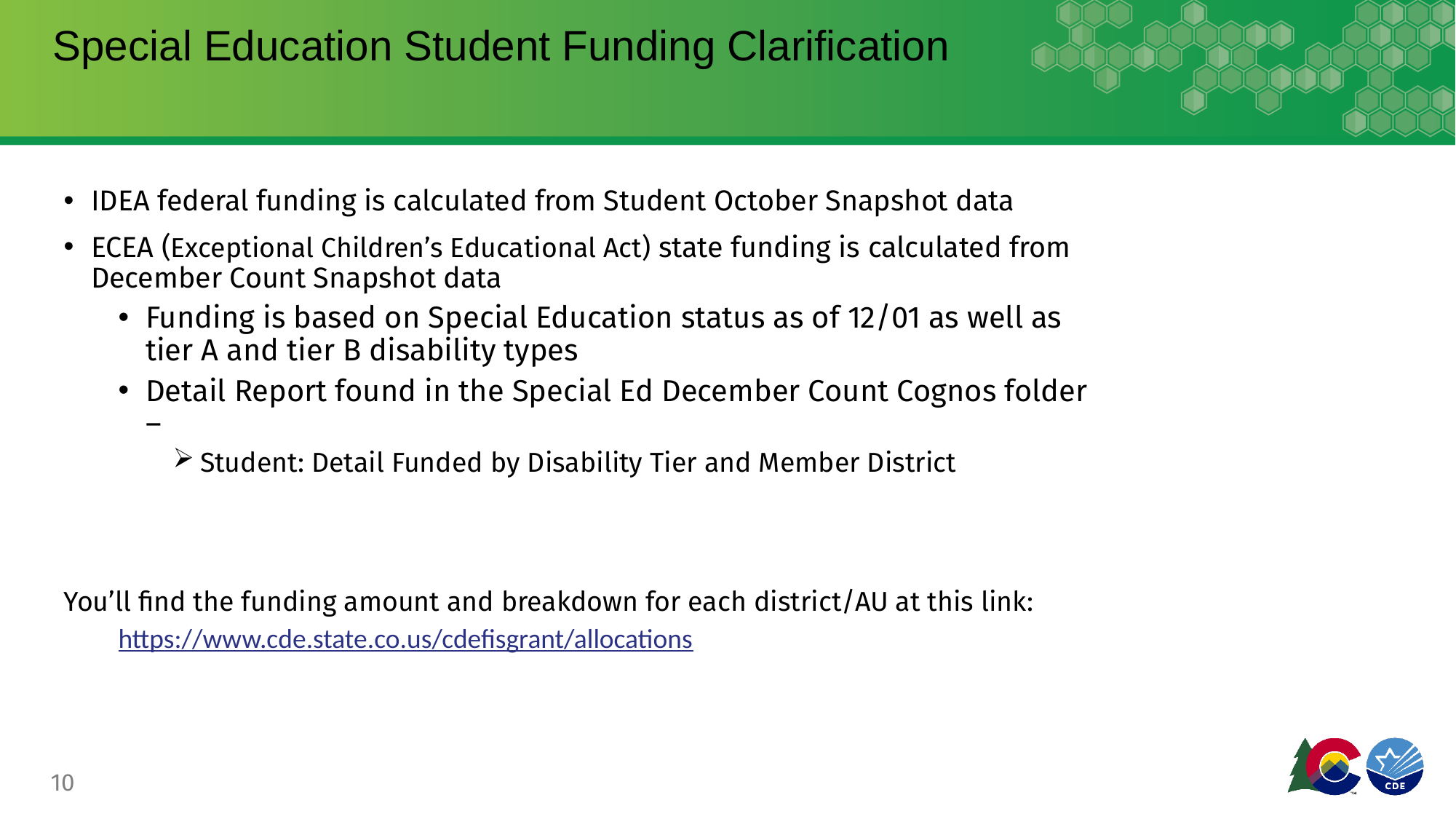

# Special Education Student Funding Clarification
IDEA federal funding is calculated from Student October Snapshot data
ECEA (Exceptional Children’s Educational Act) state funding is calculated from December Count Snapshot data
Funding is based on Special Education status as of 12/01 as well as tier A and tier B disability types
Detail Report found in the Special Ed December Count Cognos folder –
Student: Detail Funded by Disability Tier and Member District

You’ll find the funding amount and breakdown for each district/AU at this link:
https://www.cde.state.co.us/cdefisgrant/allocations

10